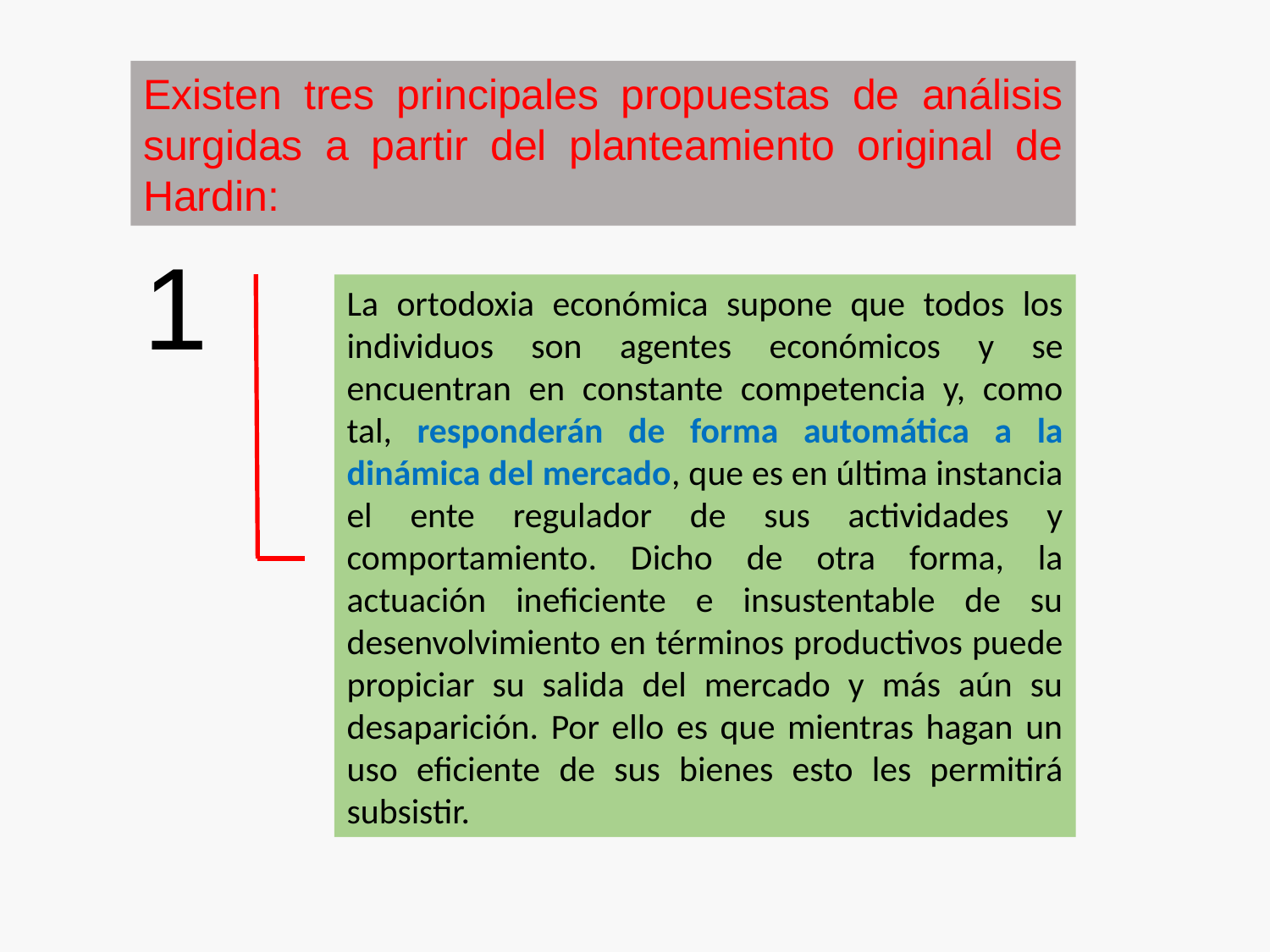

Existen tres principales propuestas de análisis surgidas a partir del planteamiento original de Hardin:
1
La ortodoxia económica supone que todos los individuos son agentes económicos y se encuentran en constante competencia y, como tal, responderán de forma automática a la dinámica del mercado, que es en última instancia el ente regulador de sus actividades y comportamiento. Dicho de otra forma, la actuación ineficiente e insustentable de su desenvolvimiento en términos productivos puede propiciar su salida del mercado y más aún su desaparición. Por ello es que mientras hagan un uso eficiente de sus bienes esto les permitirá subsistir.